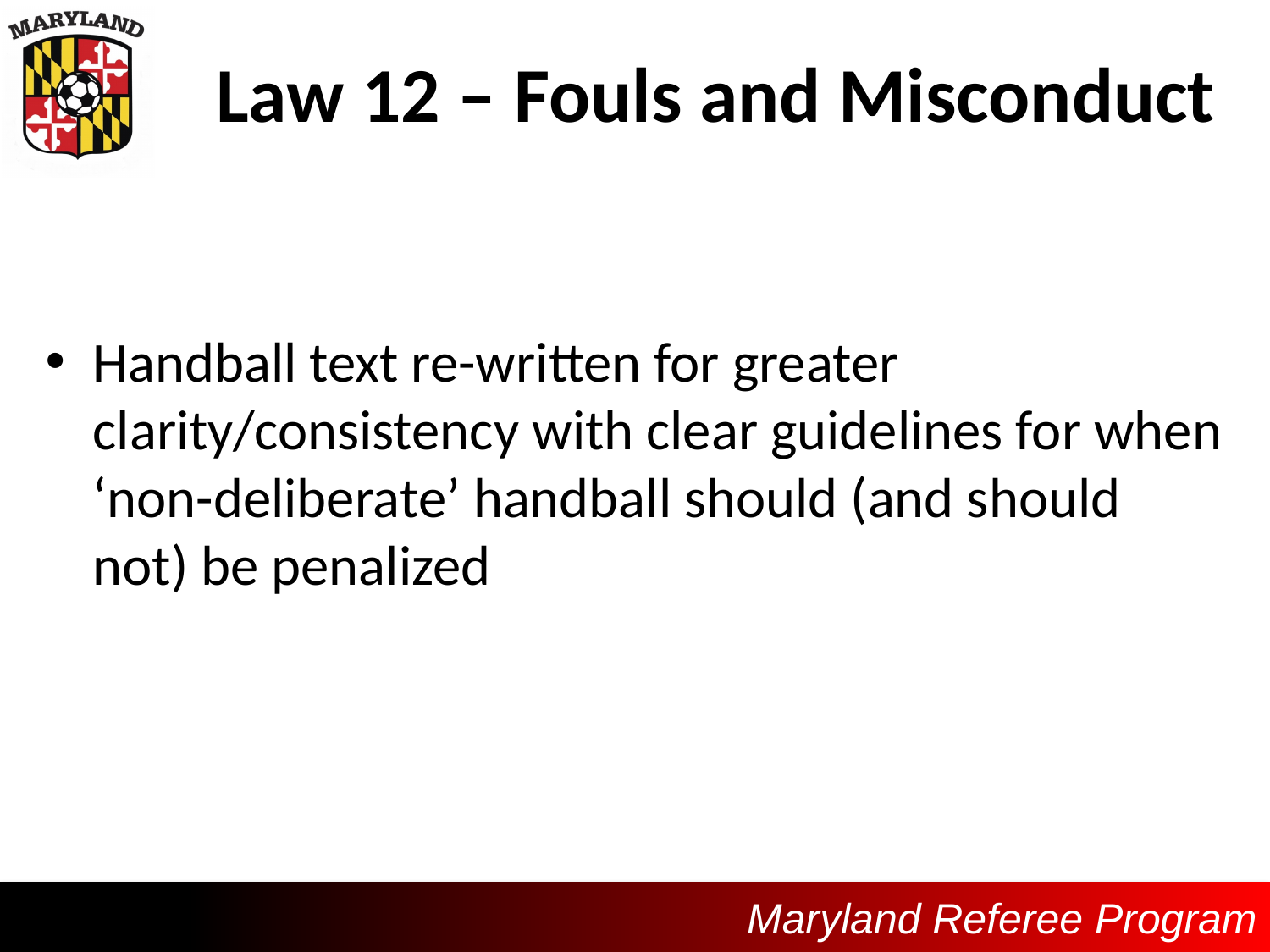

# Law 12 – Fouls and Misconduct
Handball text re-written for greater clarity/consistency with clear guidelines for when ‘non-deliberate’ handball should (and should not) be penalized